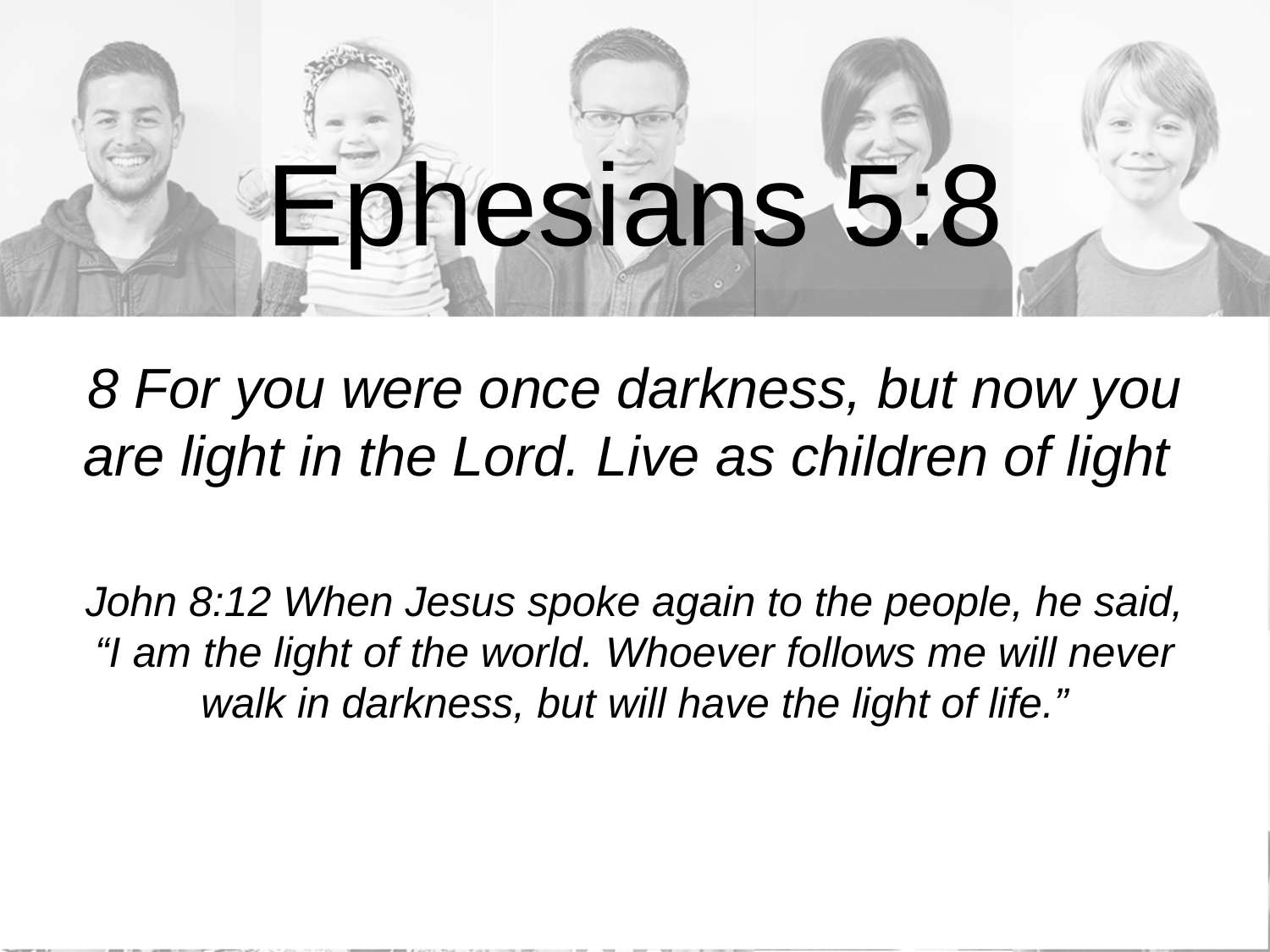

# Ephesians 5:8
8 For you were once darkness, but now you are light in the Lord. Live as children of light

John 8:12 When Jesus spoke again to the people, he said, “I am the light of the world. Whoever follows me will never walk in darkness, but will have the light of life.”